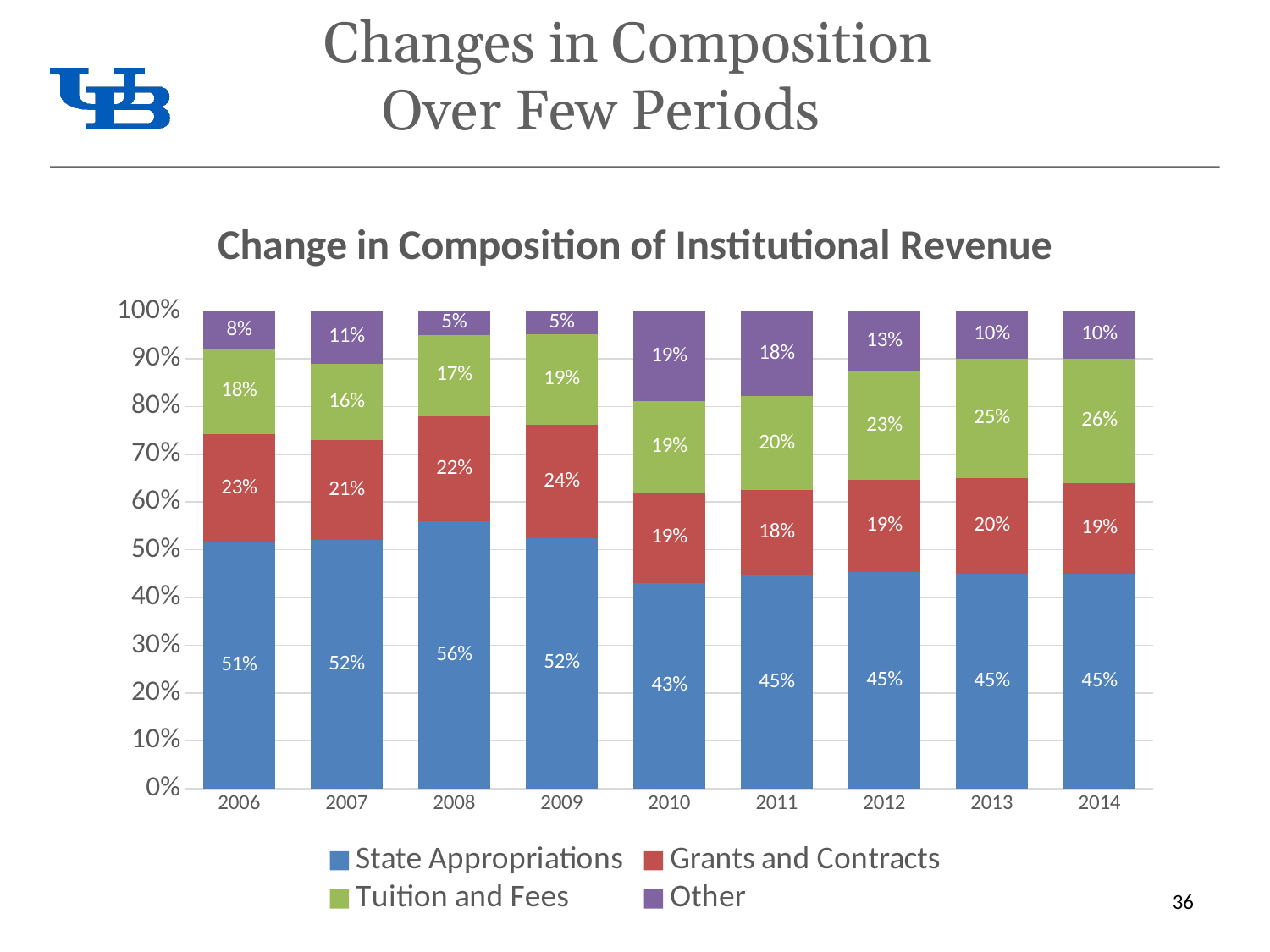

# Changes in Composition Over Few Periods

### Chart: Change in Composition of Institutional Revenue

| Category | State Appropriations | Grants and Contracts | Tuition and Fees | Other |
|---|---|---|---|---|
| 2006 | 0.5148514852540388 | 0.22772277211894176 | 0.17821782171622574 | 0.07920792091079368 |
| 2007 | 0.5199999997220873 | 0.2099999996873483 | 0.16000000009263754 | 0.11000000049792678 |
| 2008 | 0.5600000005669196 | 0.22000000030708142 | 0.16999999953937786 | 0.04999999958662116 |
| 2009 | 0.5247524747439409 | 0.23762376262802953 | 0.18811881192914848 | 0.04950495069888104 |
| 2010 | 0.4310344835314492 | 0.1896551721561836 | 0.1896551721561836 | 0.1896551721561836 |
| 2011 | 0.44642857206746533 | 0.17857142819560864 | 0.1964285715413174 | 0.17857142819560864 |
| 2012 | 0.453327025699536 | 0.19235959350725101 | 0.22813872837622298 | 0.12617465241699005 |
| 2013 | 0.45 | 0.2 | 0.25 | 0.1 |
| 2014 | 0.45000000004222135 | 0.19000000026177252 | 0.25999999978044885 | 0.09999999991555726 |
36